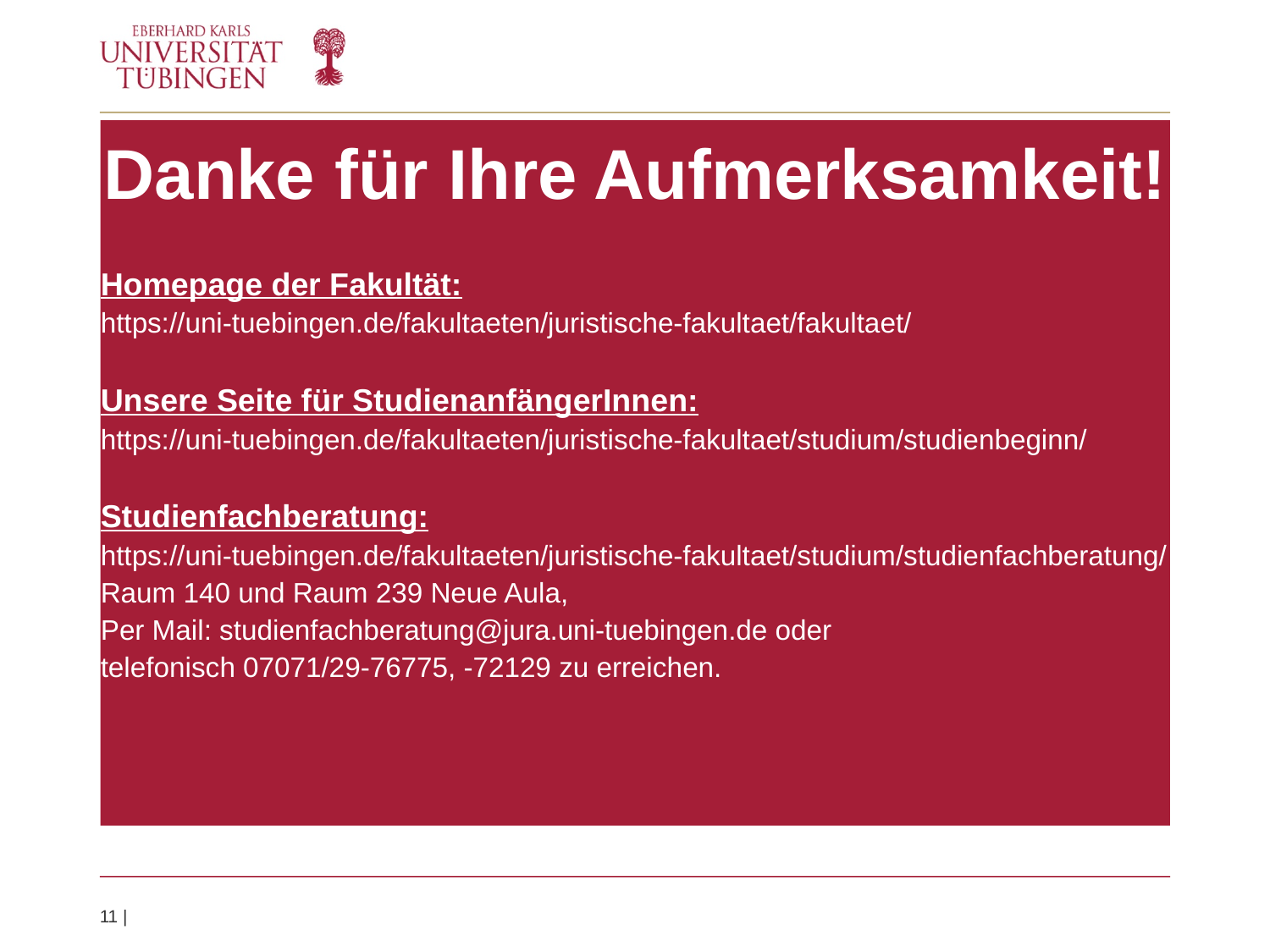

Danke für Ihre Aufmerksamkeit!

Homepage der Fakultät:
https://uni-tuebingen.de/fakultaeten/juristische-fakultaet/fakultaet/

Unsere Seite für StudienanfängerInnen:
https://uni-tuebingen.de/fakultaeten/juristische-fakultaet/studium/studienbeginn/

Studienfachberatung:
https://uni-tuebingen.de/fakultaeten/juristische-fakultaet/studium/studienfachberatung/
Raum 140 und Raum 239 Neue Aula,
Per Mail: studienfachberatung@jura.uni-tuebingen.de oder
telefonisch 07071/29-76775, -72129 zu erreichen.

11 |